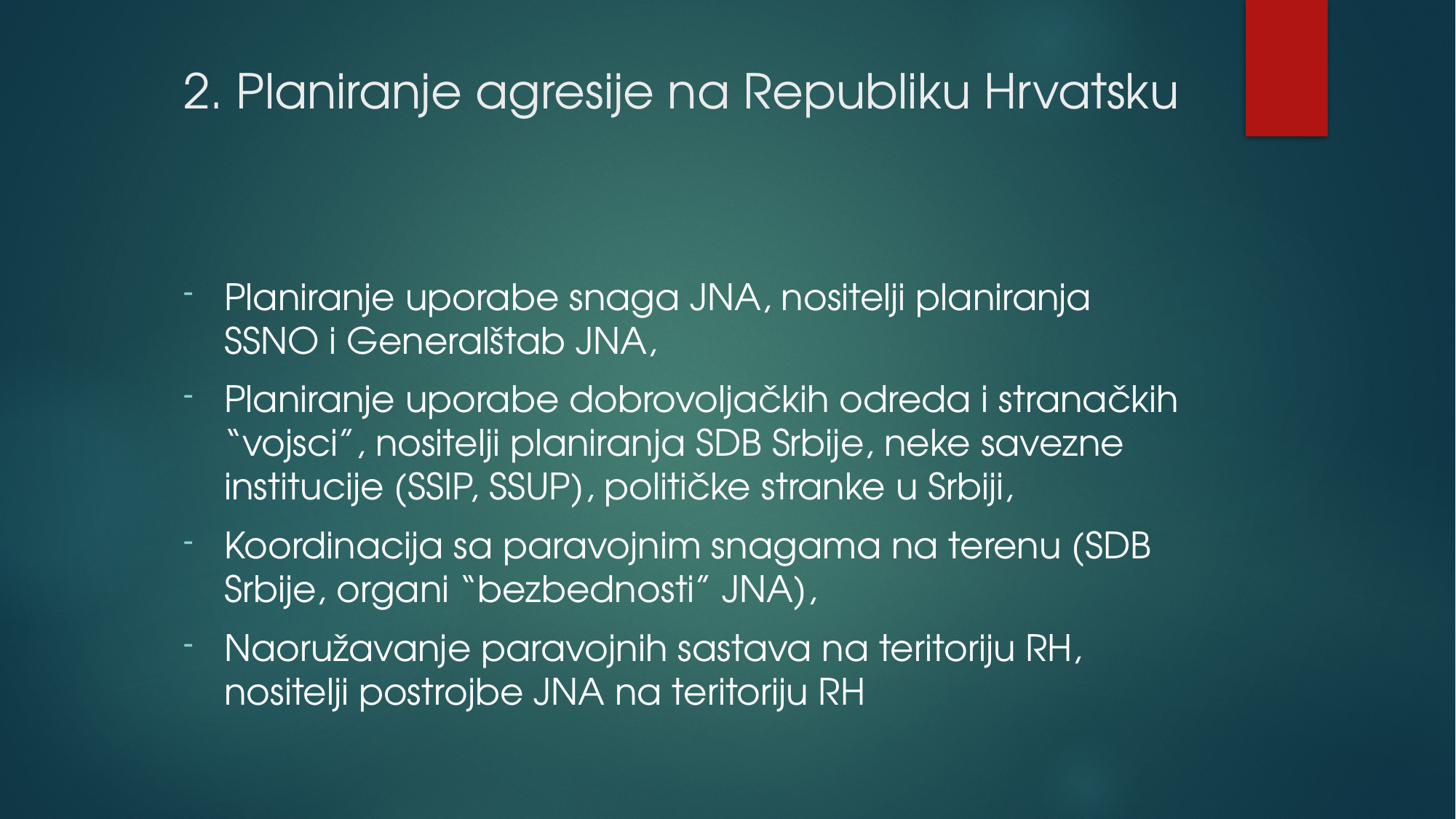

# 2. Planiranje agresije na Republiku Hrvatsku
Planiranje uporabe snaga JNA, nositelji planiranja SSNO i Generalštab JNA,
Planiranje uporabe dobrovoljačkih odreda i stranačkih “vojsci”, nositelji planiranja SDB Srbije, neke savezne institucije (SSIP, SSUP), političke stranke u Srbiji,
Koordinacija sa paravojnim snagama na terenu (SDB Srbije, organi “bezbednosti” JNA),
Naoružavanje paravojnih sastava na teritoriju RH, nositelji postrojbe JNA na teritoriju RH